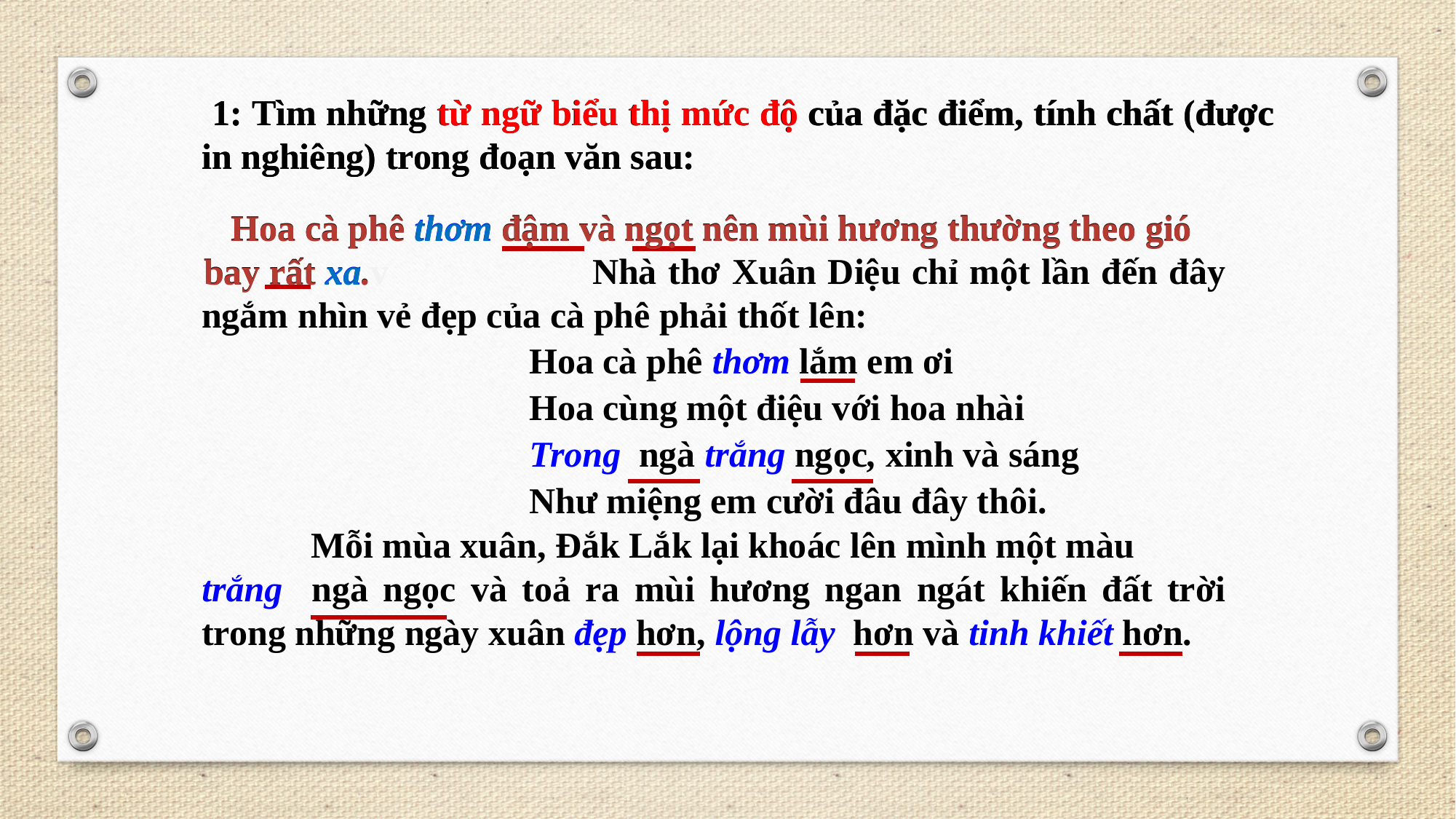

1: Tìm những từ ngữ biểu thị mức độ của đặc điểm, tính chất (được in nghiêng) trong đoạn văn sau:
 1: Tìm những từ ngữ biểu thị mức độ của đặc điểm, tính chất (được in nghiêng) trong đoạn văn sau:
	                                                                                                                    v                  Nhà thơ Xuân Diệu chỉ một lần đến đây ngắm nhìn vẻ đẹp của cà phê phải thốt lên:
			Hoa cà phê thơm lắm em ơi
			Hoa cùng một điệu với hoa nhài
			Trong  ngà trắng ngọc, xinh và sáng
			Như miệng em cười đâu đây thôi.
	Mỗi mùa xuân, Đắk Lắk lại khoác lên mình một màu
trắng  ngà ngọc và toả ra mùi hương ngan ngát khiến đất trời trong những ngày xuân đẹp hơn, lộng lẫy  hơn và tinh khiết hơn.
   Hoa cà phê thơm đậm và ngọt nên mùi hương thường theo gió bay rất xa.
   Hoa cà phê thơm đậm và ngọt nên mùi hương thường theo gió bay rất xa.